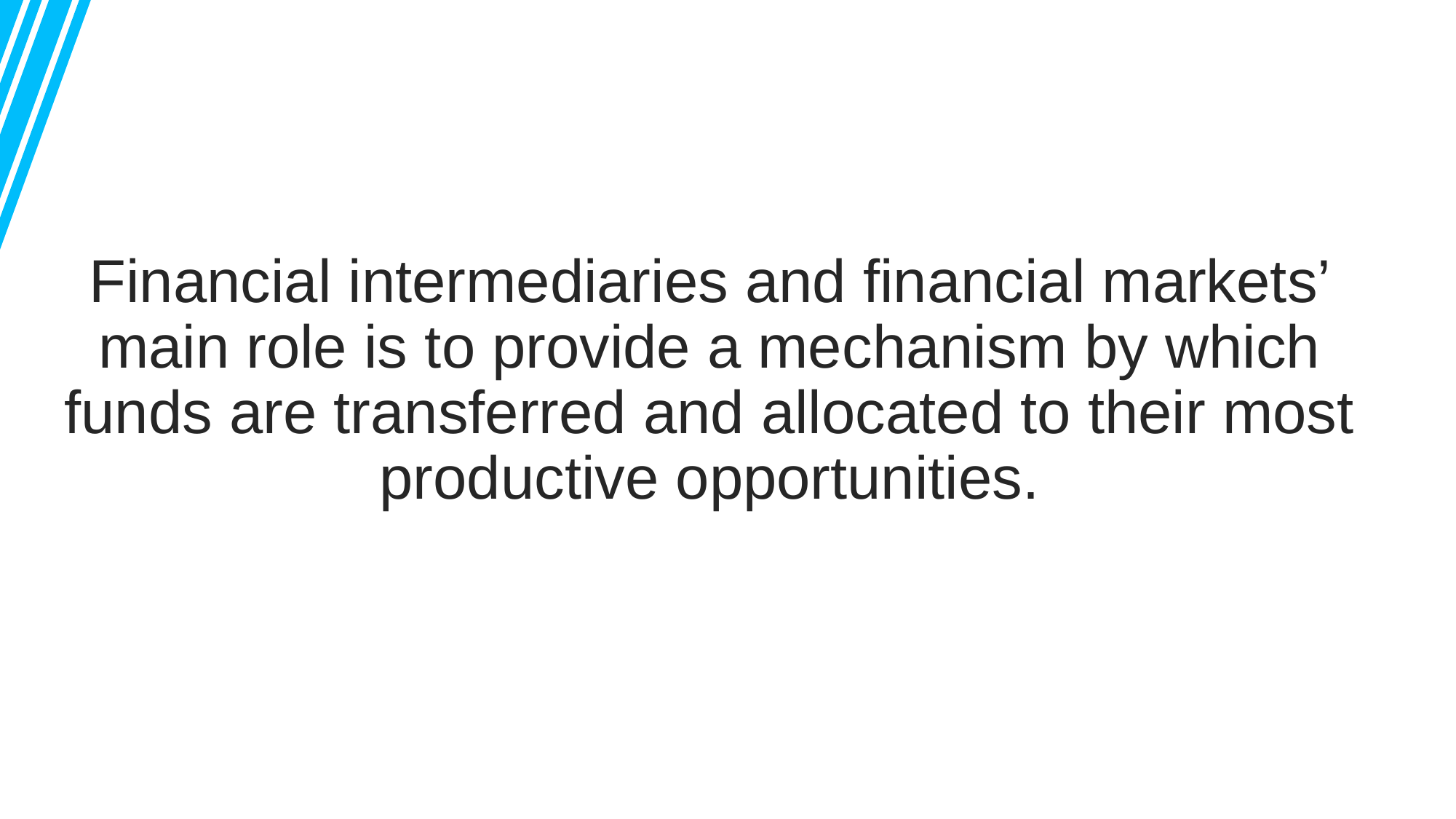

Financial intermediaries and financial markets’ main role is to provide a mechanism by which funds are transferred and allocated to their most productive opportunities.